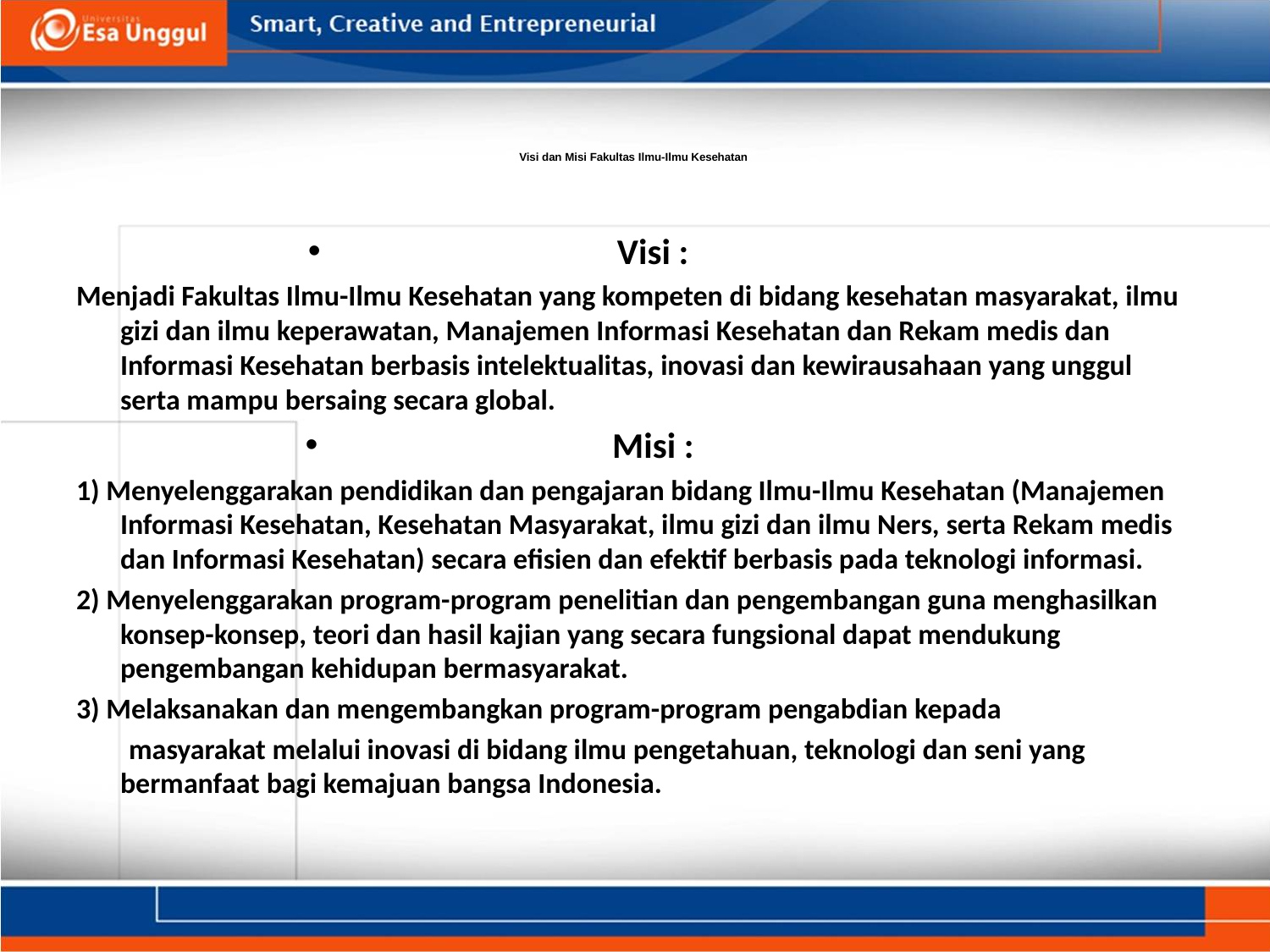

# Visi dan Misi Fakultas Ilmu-Ilmu Kesehatan
Visi :
Menjadi Fakultas Ilmu-Ilmu Kesehatan yang kompeten di bidang kesehatan masyarakat, ilmu gizi dan ilmu keperawatan, Manajemen Informasi Kesehatan dan Rekam medis dan Informasi Kesehatan berbasis intelektualitas, inovasi dan kewirausahaan yang unggul serta mampu bersaing secara global.
Misi :
1) Menyelenggarakan pendidikan dan pengajaran bidang Ilmu-Ilmu Kesehatan (Manajemen Informasi Kesehatan, Kesehatan Masyarakat, ilmu gizi dan ilmu Ners, serta Rekam medis dan Informasi Kesehatan) secara efisien dan efektif berbasis pada teknologi informasi.
2) Menyelenggarakan program-program penelitian dan pengembangan guna menghasilkan konsep-konsep, teori dan hasil kajian yang secara fungsional dapat mendukung pengembangan kehidupan bermasyarakat.
3) Melaksanakan dan mengembangkan program-program pengabdian kepada
        masyarakat melalui inovasi di bidang ilmu pengetahuan, teknologi dan seni yang bermanfaat bagi kemajuan bangsa Indonesia.